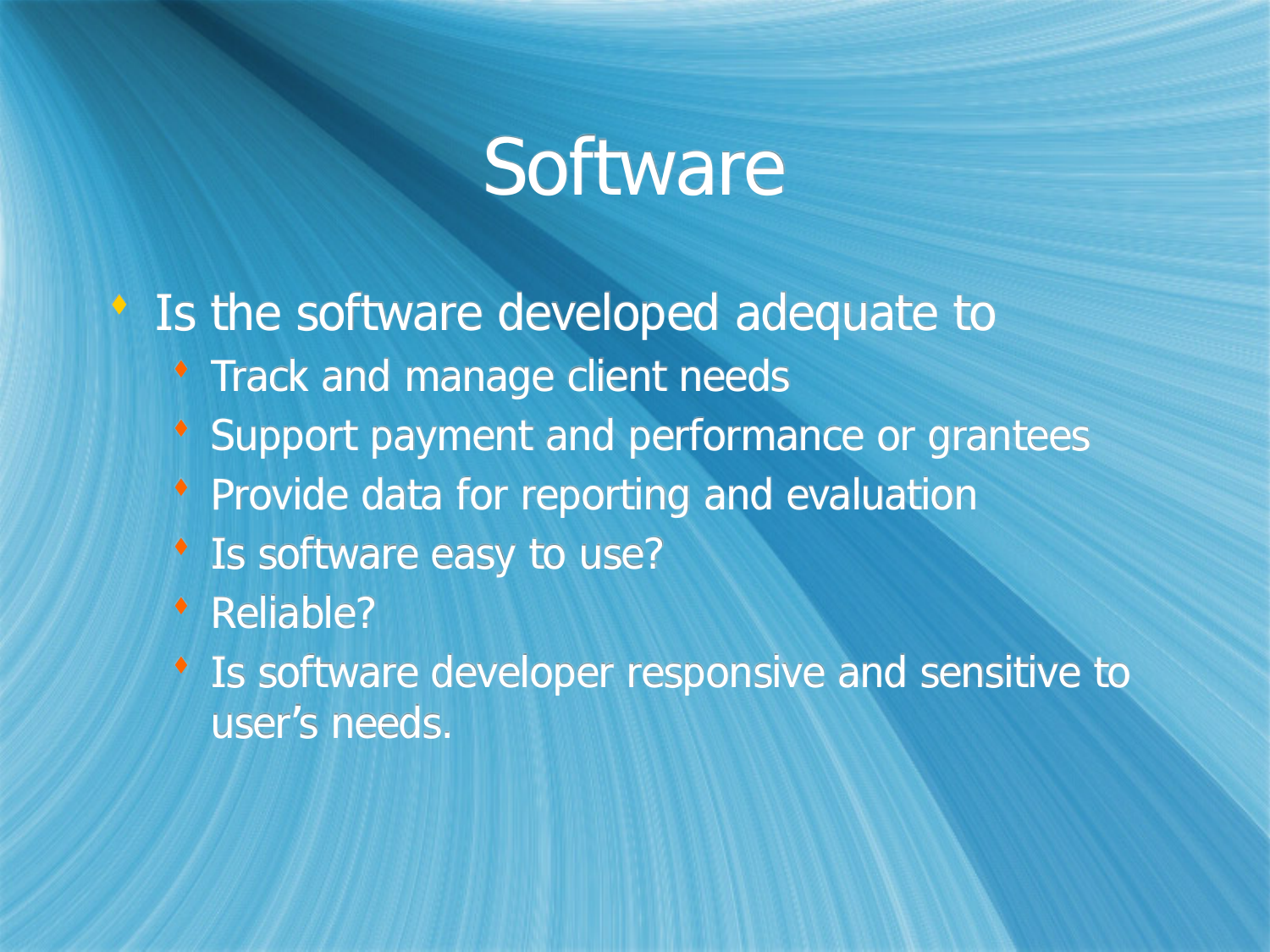

# Software
Is the software developed adequate to
Track and manage client needs
Support payment and performance or grantees
Provide data for reporting and evaluation
Is software easy to use?
Reliable?
Is software developer responsive and sensitive to user’s needs.